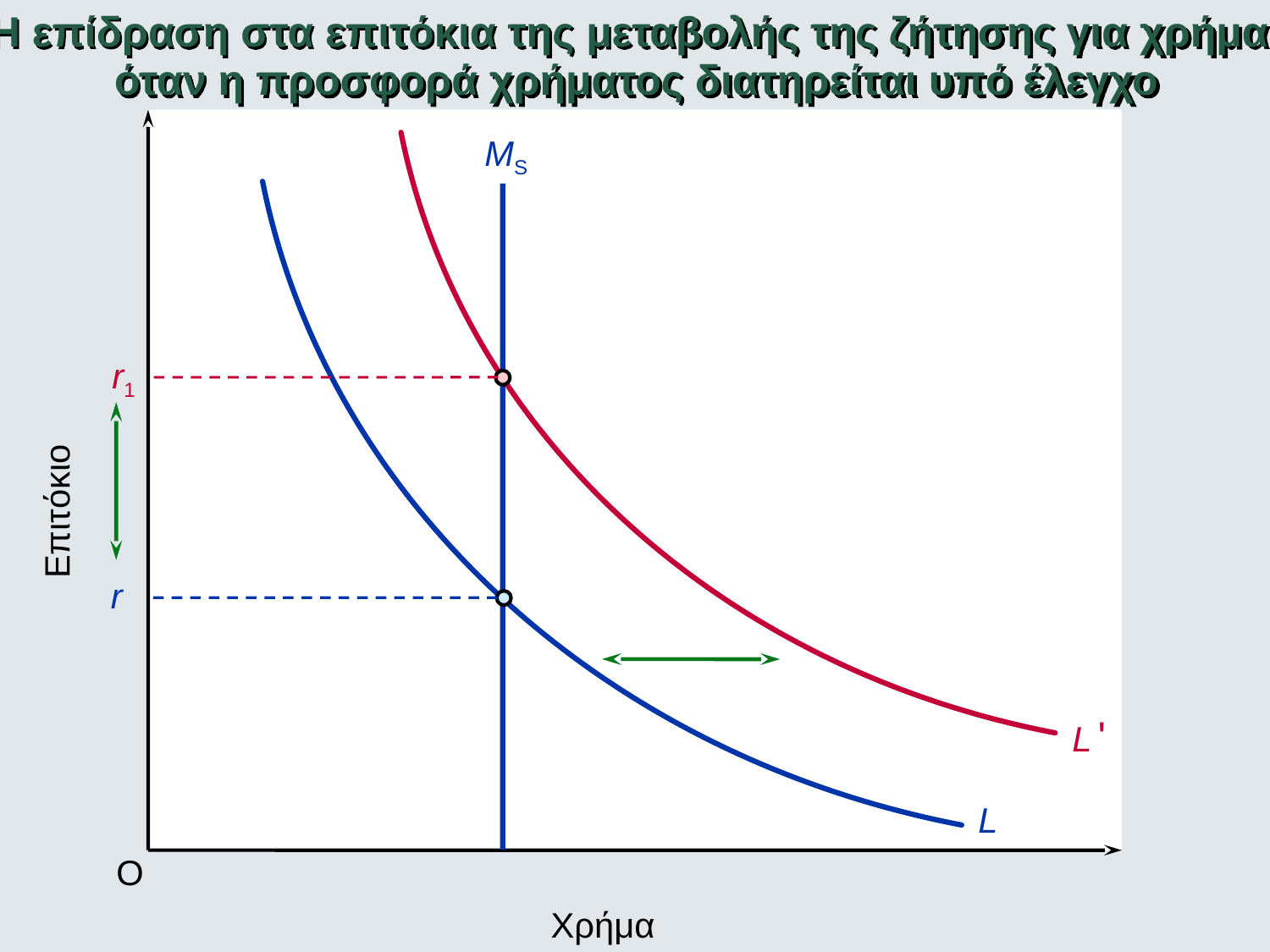

Η επίδραση στα επιτόκια της μεταβολής της ζήτησης για χρήμα:
όταν η προσφορά χρήματος διατηρείται υπό έλεγχο

L '

L

MS

r1

Επιτόκιο
r

O

Χρήμα